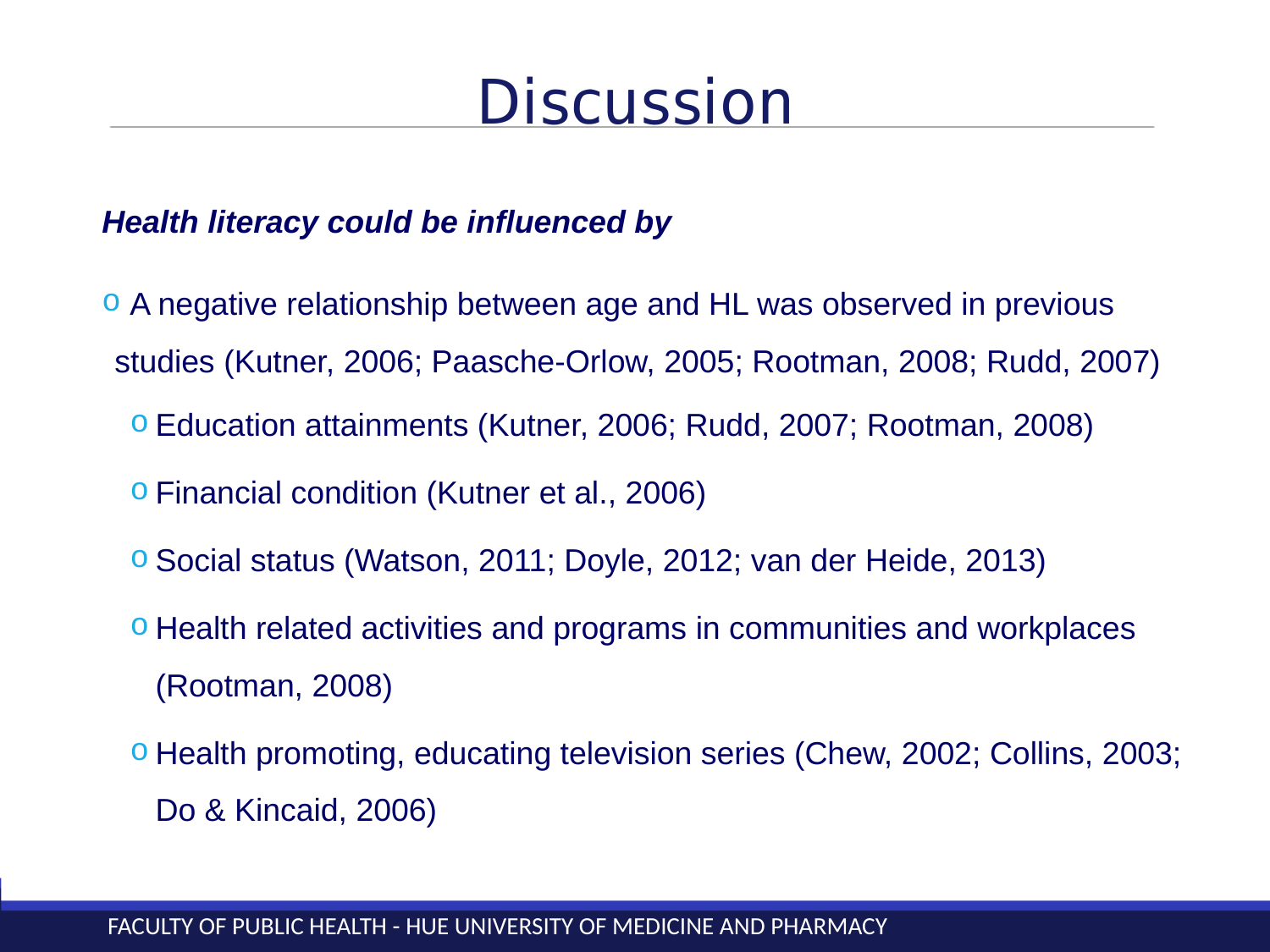

# Discussion
Health literacy could be influenced by
 A negative relationship between age and HL was observed in previous studies (Kutner, 2006; Paasche-Orlow, 2005; Rootman, 2008; Rudd, 2007)
Education attainments (Kutner, 2006; Rudd, 2007; Rootman, 2008)
Financial condition (Kutner et al., 2006)
Social status (Watson, 2011; Doyle, 2012; van der Heide, 2013)
Health related activities and programs in communities and workplaces (Rootman, 2008)
Health promoting, educating television series (Chew, 2002; Collins, 2003; Do & Kincaid, 2006)

21
Faculty of public health - Hue University of medicine and pharmacy